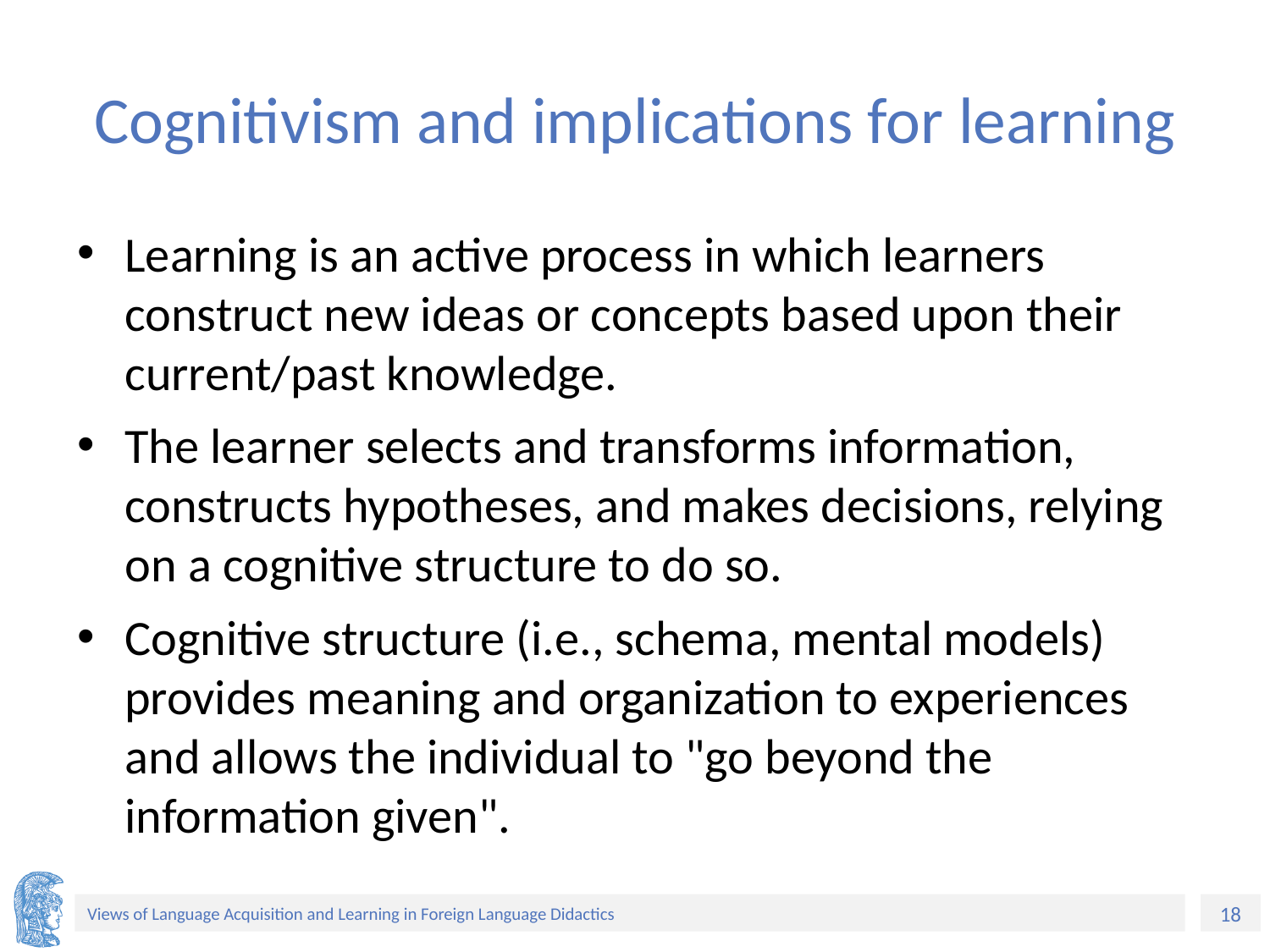

# Cognitivism and implications for learning
Learning is an active process in which learners construct new ideas or concepts based upon their current/past knowledge.
The learner selects and transforms information, constructs hypotheses, and makes decisions, relying on a cognitive structure to do so.
Cognitive structure (i.e., schema, mental models) provides meaning and organization to experiences and allows the individual to "go beyond the information given".